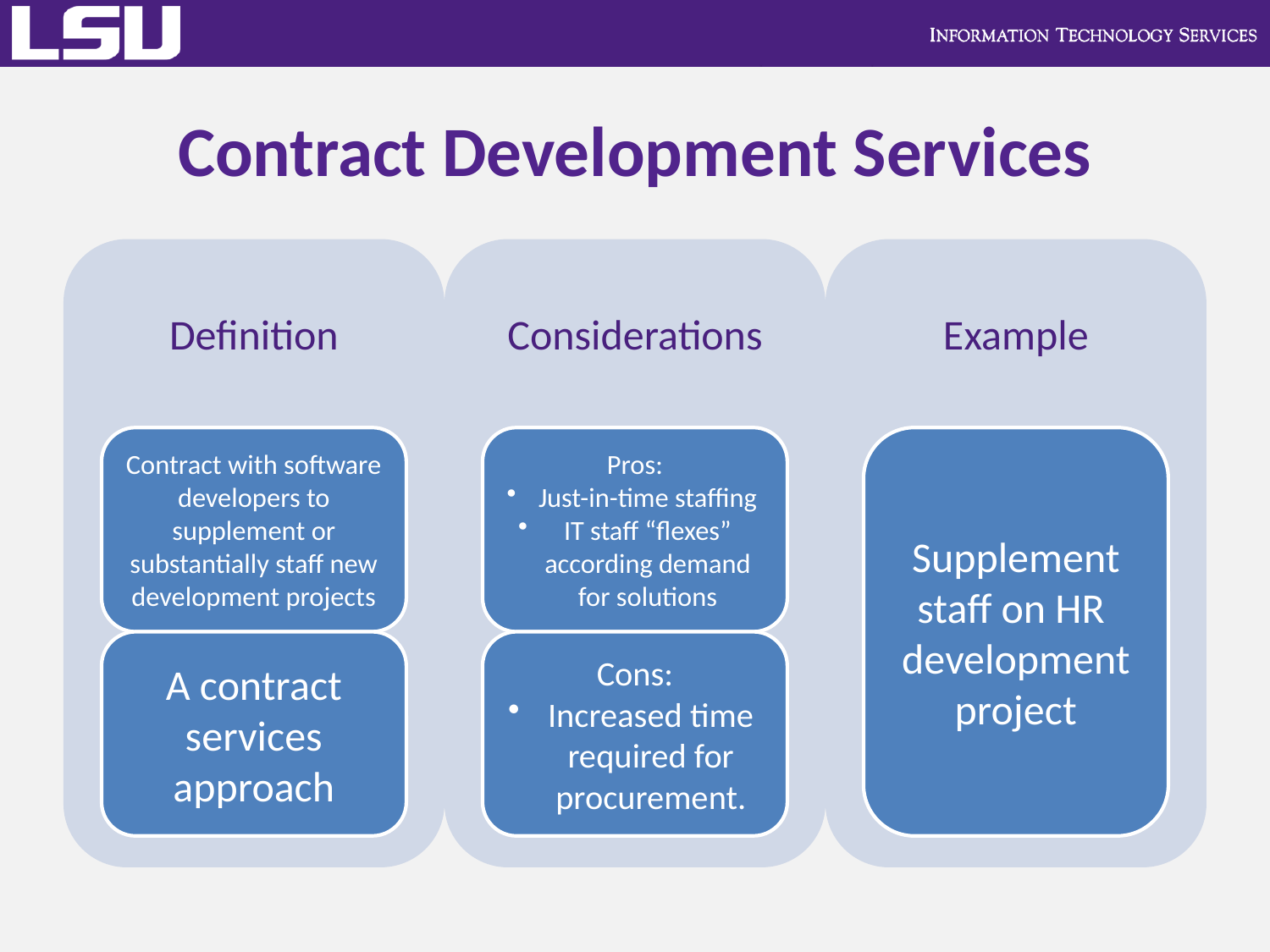

# Contract Development Services
Definition
Contract with software developers to supplement or substantially staff new development projects
A contract services approach
Considerations
Pros:
Just-in-time staffing
Cons:
Increased time required for procurement.
Example
Supplement staff on HR  development project
IT staff “flexes” according demand for solutions